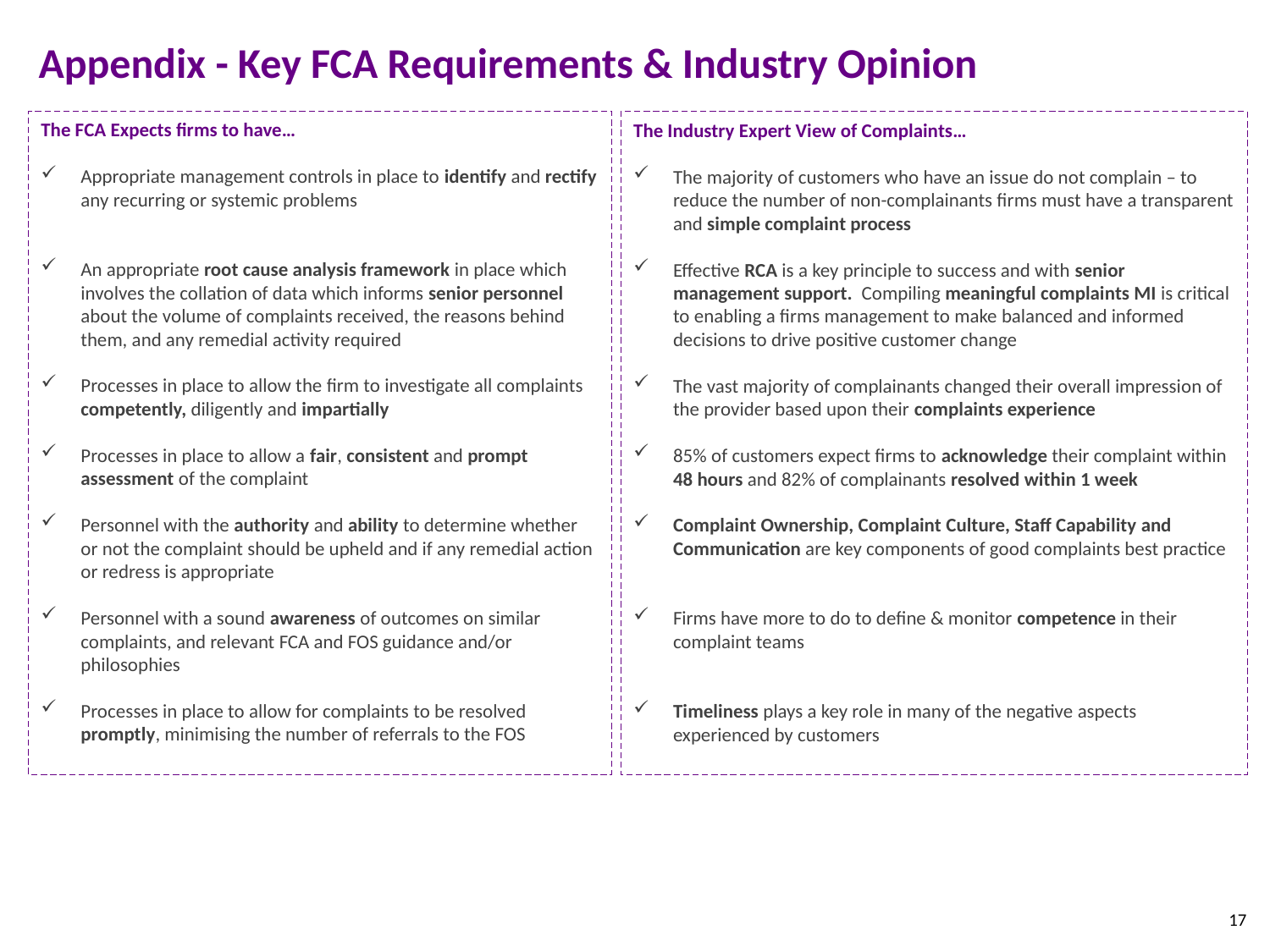

Appendix - Key FCA Requirements & Industry Opinion

The FCA Expects firms to have…

Appropriate management controls in place to identify and rectify any recurring or systemic problems

An appropriate root cause analysis framework in place which involves the collation of data which informs senior personnel about the volume of complaints received, the reasons behind them, and any remedial activity required

Processes in place to allow the firm to investigate all complaints competently, diligently and impartially

Processes in place to allow a fair, consistent and prompt assessment of the complaint

Personnel with the authority and ability to determine whether or not the complaint should be upheld and if any remedial action or redress is appropriate

Personnel with a sound awareness of outcomes on similar complaints, and relevant FCA and FOS guidance and/or philosophies

Processes in place to allow for complaints to be resolved promptly, minimising the number of referrals to the FOS

The Industry Expert View of Complaints…

The majority of customers who have an issue do not complain – to reduce the number of non-complainants firms must have a transparent and simple complaint process

Effective RCA is a key principle to success and with senior management support.  Compiling meaningful complaints MI is critical to enabling a firms management to make balanced and informed decisions to drive positive customer change

The vast majority of complainants changed their overall impression of the provider based upon their complaints experience

85% of customers expect firms to acknowledge their complaint within 48 hours and 82% of complainants resolved within 1 week

Complaint Ownership, Complaint Culture, Staff Capability and Communication are key components of good complaints best practice

Firms have more to do to define & monitor competence in their complaint teams

Timeliness plays a key role in many of the negative aspects experienced by customers

17